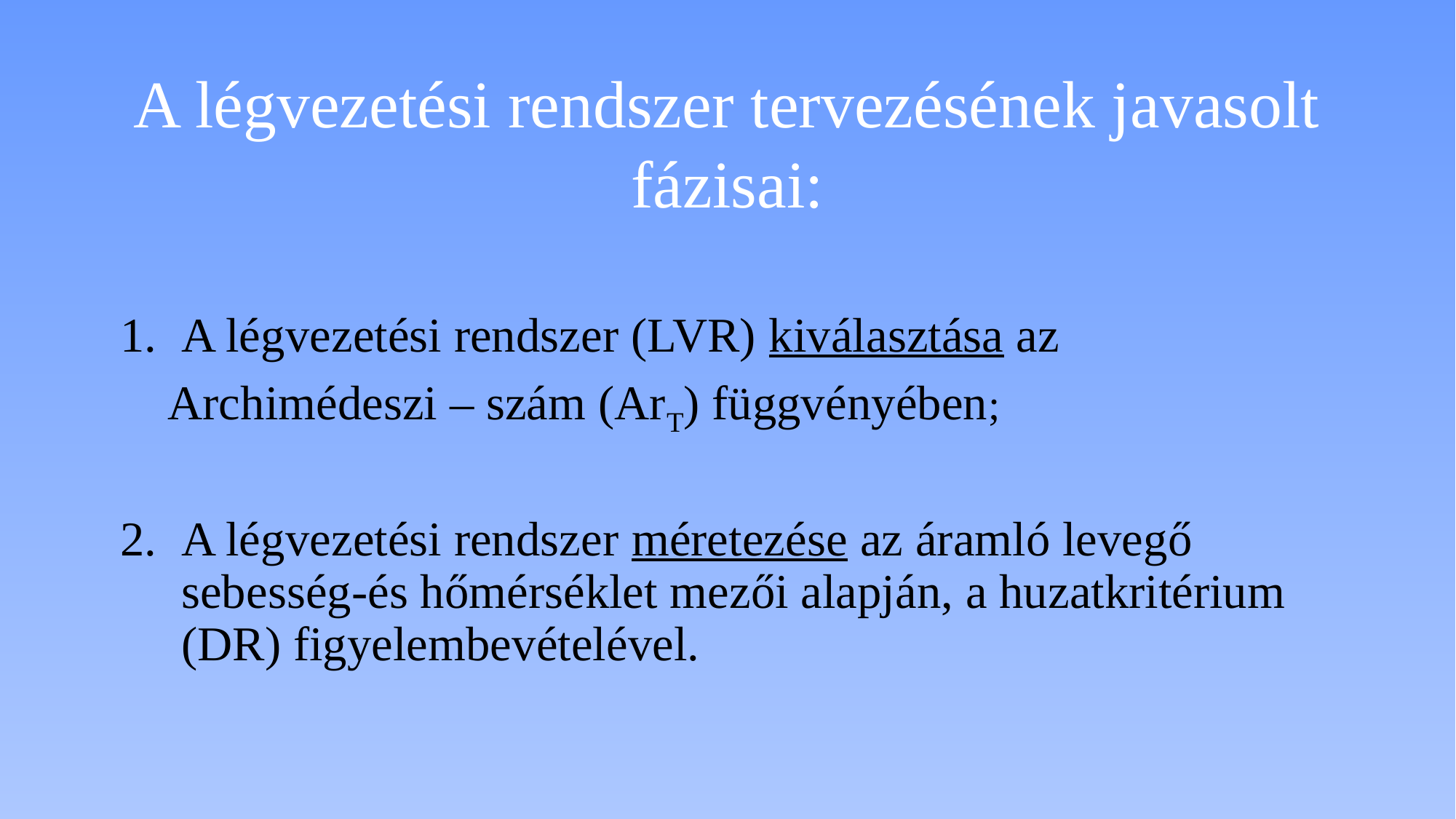

# A légvezetési rendszer tervezésének javasolt fázisai:

A légvezetési rendszer (LVR) kiválasztása az
Archimédeszi – szám (ArT) függvényében;

A légvezetési rendszer méretezése az áramló levegő sebesség-és hőmérséklet mezői alapján, a huzatkritérium (DR) figyelembevételével.